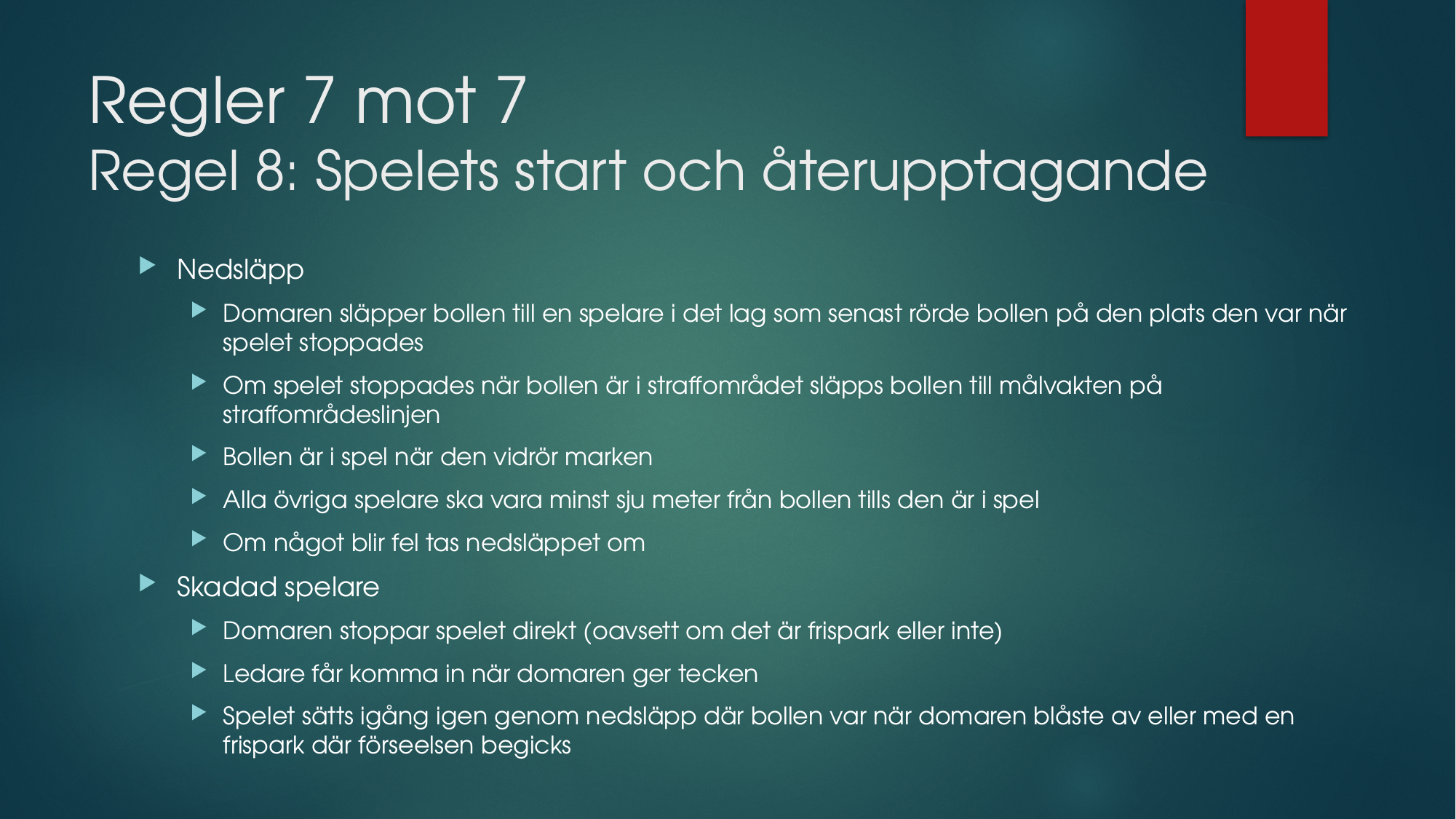

# Regler 7 mot 7 Regel 8: Spelets start och återupptagande
Nedsläpp
Domaren släpper bollen till en spelare i det lag som senast rörde bollen på den plats den var när spelet stoppades
Om spelet stoppades när bollen är i straffområdet släpps bollen till målvakten på straffområdeslinjen
Bollen är i spel när den vidrör marken
Alla övriga spelare ska vara minst sju meter från bollen tills den är i spel
Om något blir fel tas nedsläppet om
Skadad spelare
Domaren stoppar spelet direkt (oavsett om det är frispark eller inte)
Ledare får komma in när domaren ger tecken
Spelet sätts igång igen genom nedsläpp där bollen var när domaren blåste av eller med en frispark där förseelsen begicks